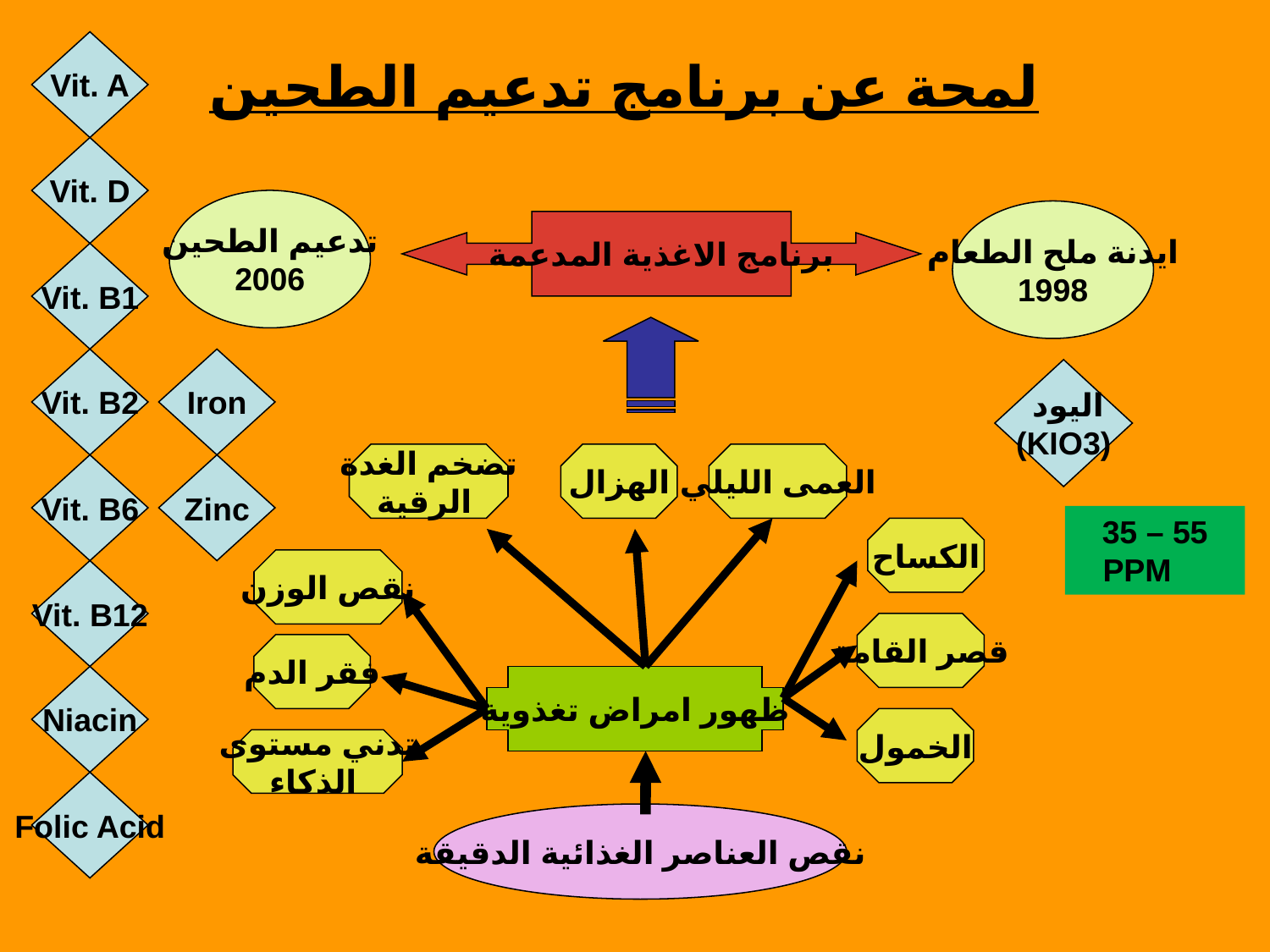

Vit. A
# لمحة عن برنامج تدعيم الطحين
Vit. D
تدعيم الطحين
2006
ايدنة ملح الطعام
1998
برنامج الاغذية المدعمة
Vit. B1

Vit. B2
Iron
اليود
(KIO3)
تضخم الغدة
 الرقية
الهزال
العمى الليلي
Vit. B6
Zinc
35 – 55 PPM

الكساح

نقص الوزن
Vit. B12

قصر القامة
فقر الدم

Niacin
ظهور امراض تغذوية

الخمول
تدني مستوى
 الذكاء

Folic Acid
نقص العناصر الغذائية الدقيقة